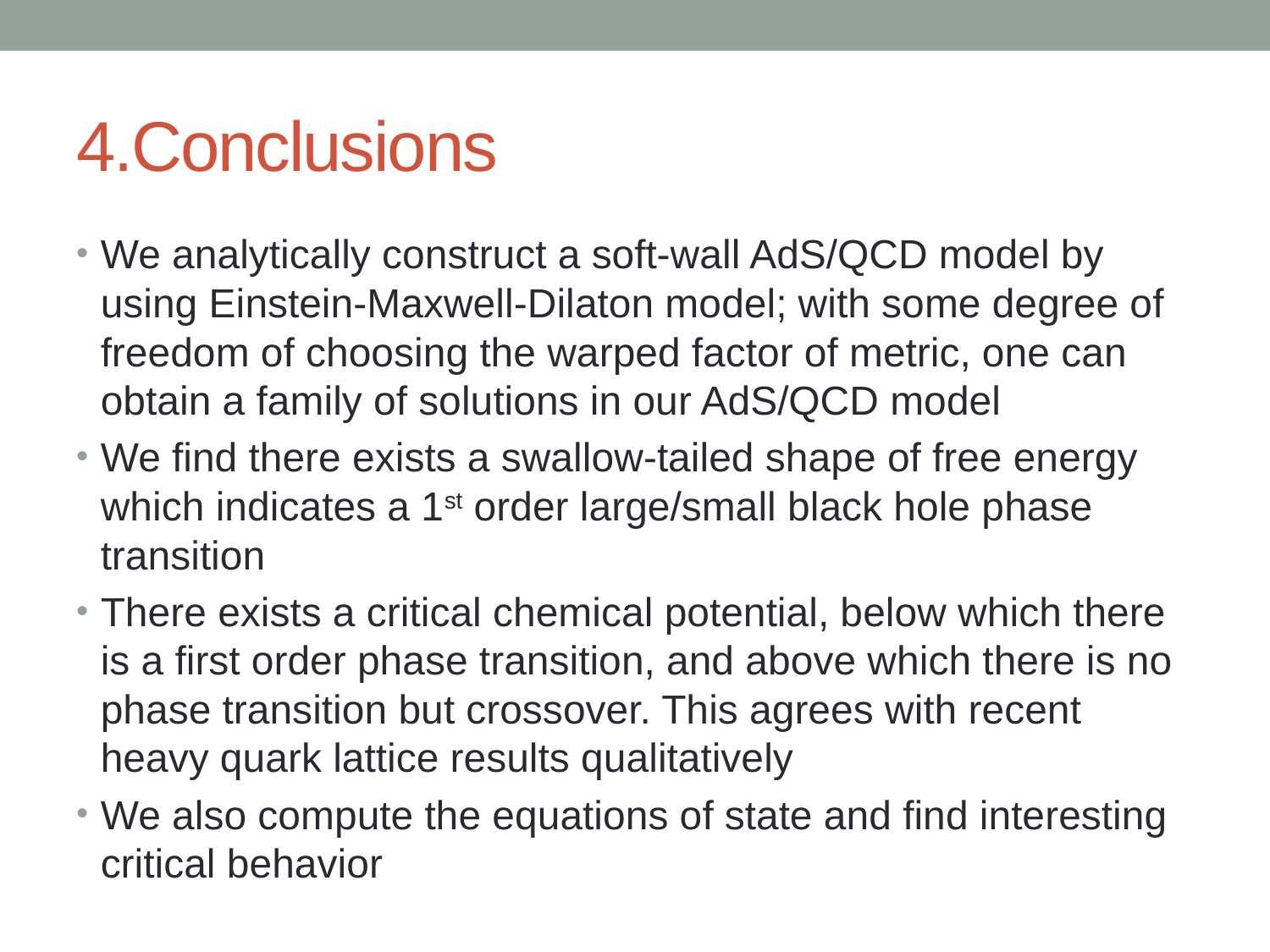

# 4.Conclusions
We analytically construct a soft-wall AdS/QCD model by using Einstein-Maxwell-Dilaton model; with some degree of freedom of choosing the warped factor of metric, one can obtain a family of solutions in our AdS/QCD model
We find there exists a swallow-tailed shape of free energy which indicates a 1st order large/small black hole phase transition
There exists a critical chemical potential, below which there is a first order phase transition, and above which there is no phase transition but crossover. This agrees with recent heavy quark lattice results qualitatively
We also compute the equations of state and find interesting critical behavior